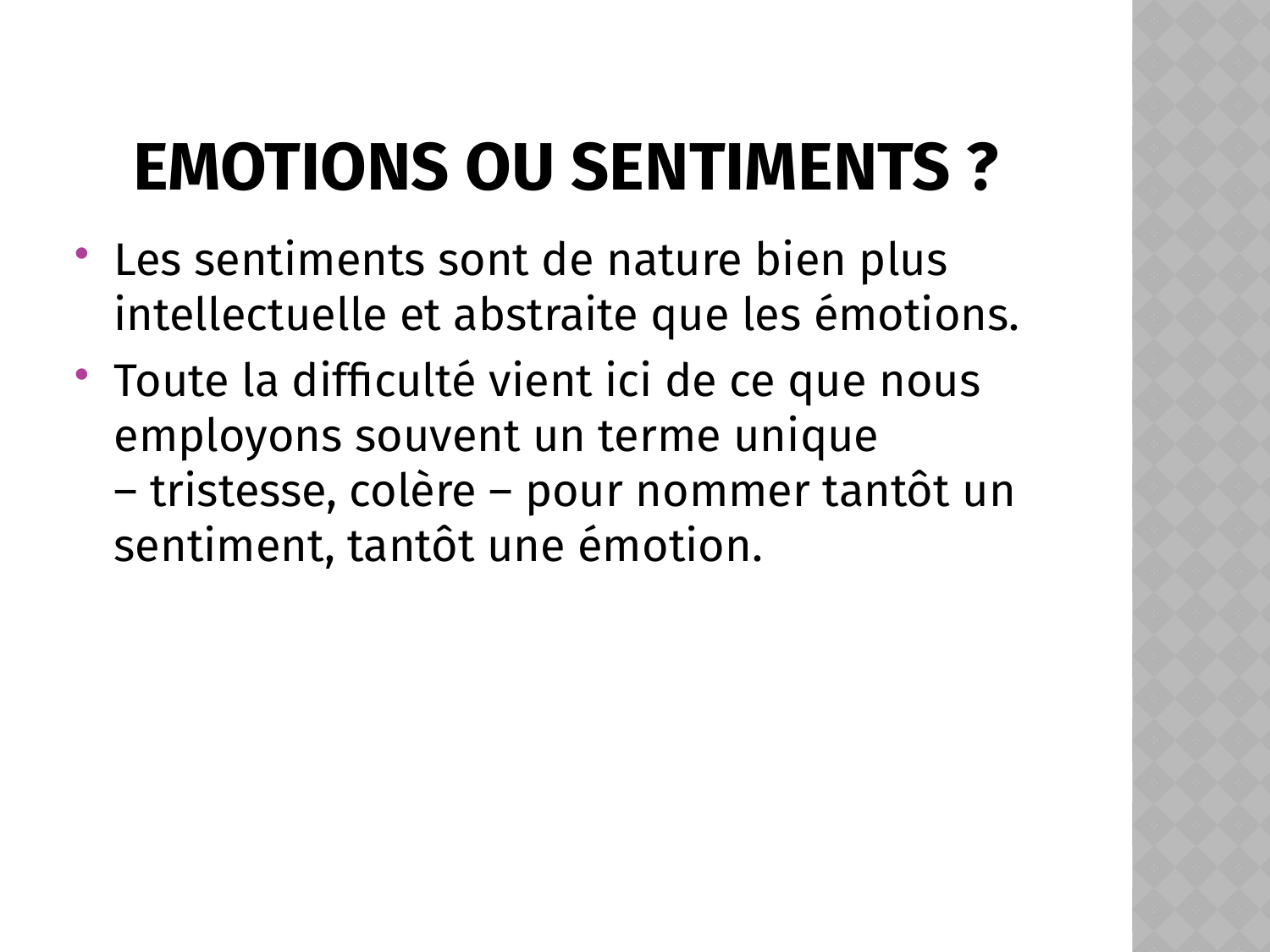

# Emotions ou sentiments ?
Les sentiments sont de nature bien plus intellectuelle et abstraite que les émotions.
Toute la difficulté vient ici de ce que nous employons souvent un terme unique – tristesse, colère – pour nommer tantôt un sentiment, tantôt une émotion.